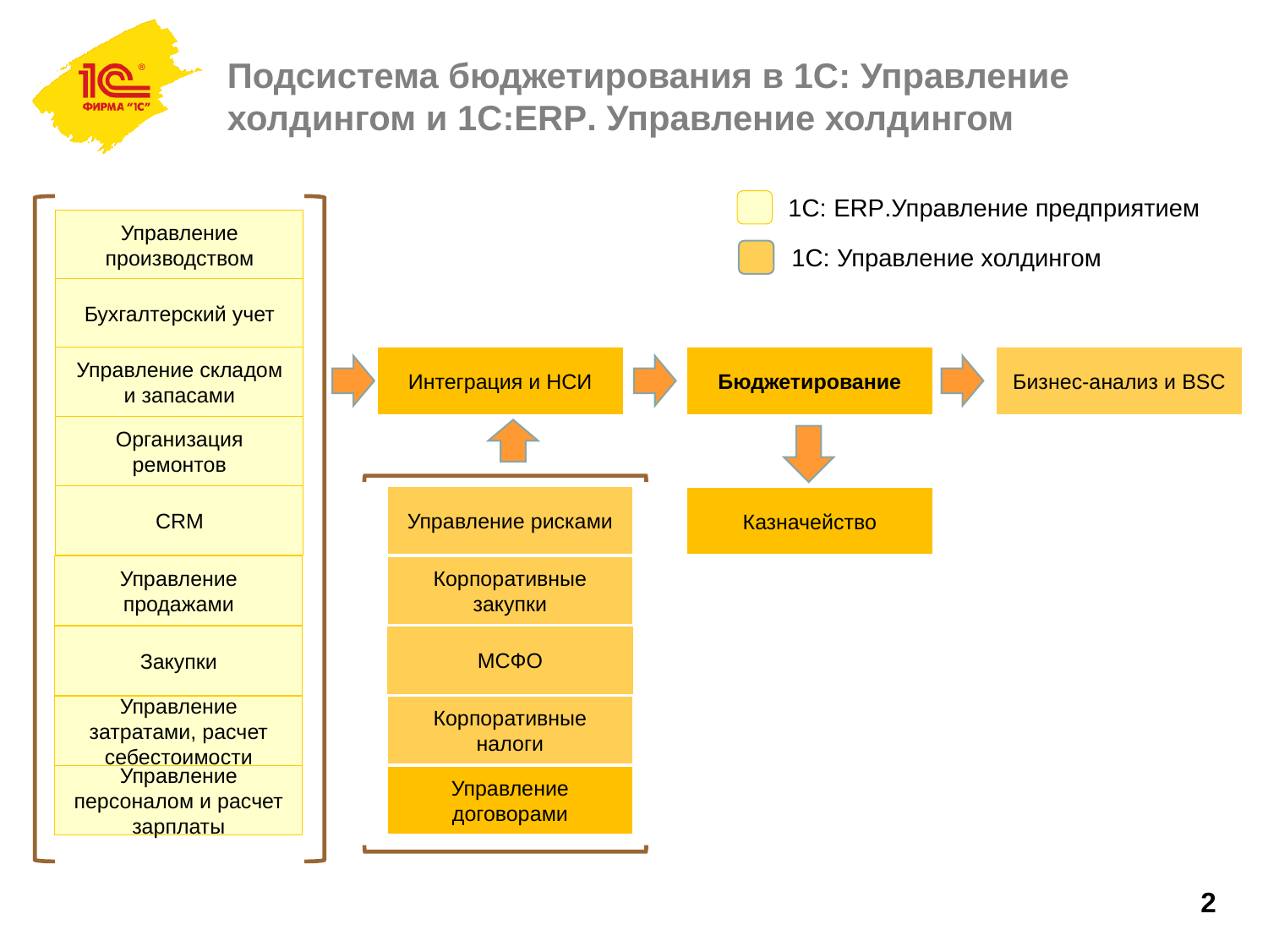

# Подсистема бюджетирования в 1С: Управление холдингом и 1С:ERP. Управление холдингом
1С: ERP.Управление предприятием

Управление производством
Бухгалтерский учет
Управление складом и запасами
Организация ремонтов
CRM
1С: Управление холдингом

Интеграция и НСИ
Бюджетирование
Бизнес-анализ и BSC

Управление рисками
Казначейство
Корпоративные закупки
Управление продажами
МСФО
Закупки
Корпоративные налоги
Управление затратами, расчет себестоимости

Управление персоналом и расчет зарплаты
Управление договорами